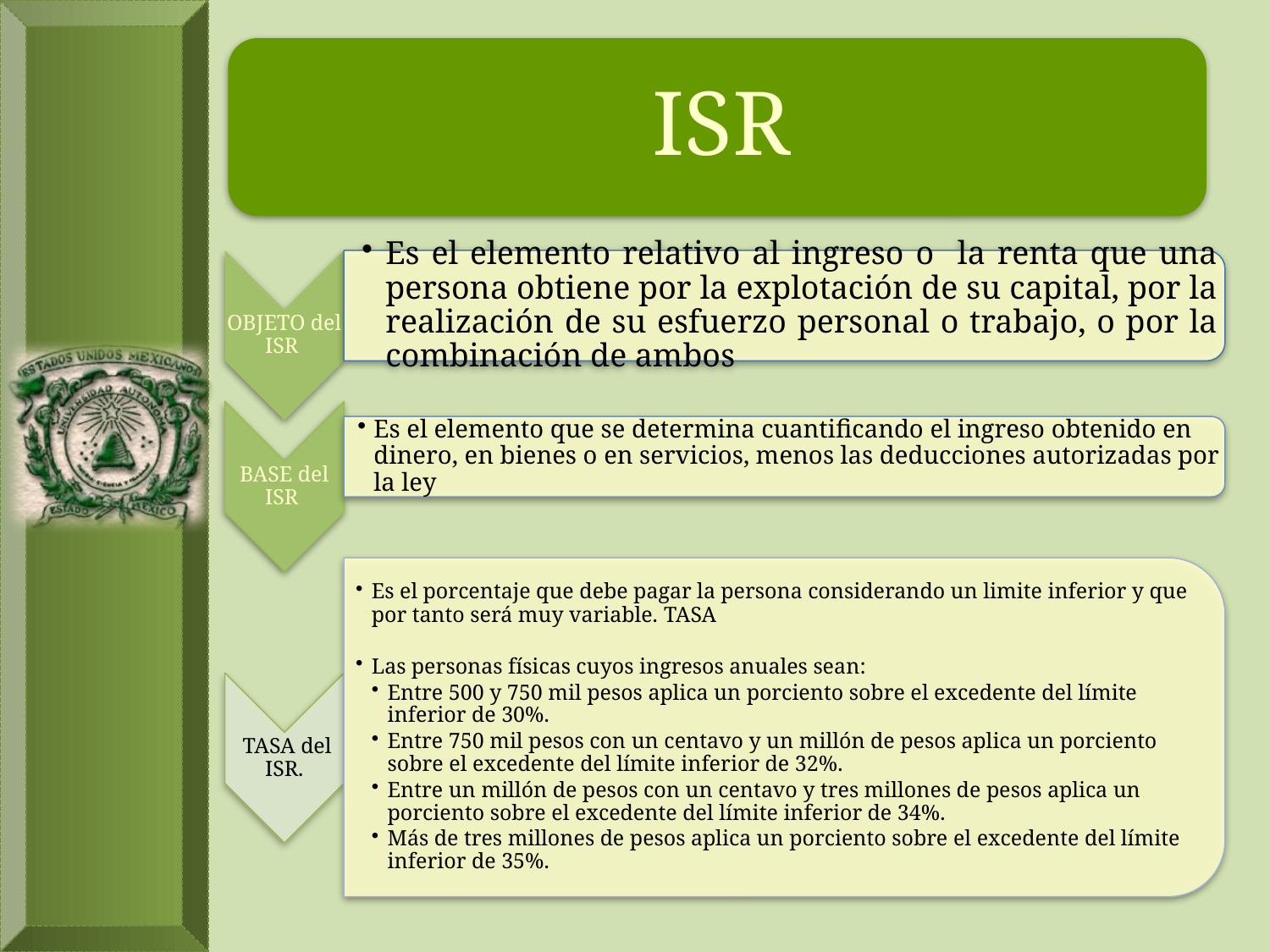

ISR
OBJETO del ISR
Es el elemento relativo al ingreso o  la renta que una persona obtiene por la explotación de su capital, por la realización de su esfuerzo personal o trabajo, o por la combinación de ambos
BASE del ISR
Es el elemento que se determina cuantificando el ingreso obtenido en dinero, en bienes o en servicios, menos las deducciones autorizadas por la ley
 TASA del ISR.
Es el porcentaje que debe pagar la persona considerando un limite inferior y que por tanto será muy variable. TASA

Las personas físicas cuyos ingresos anuales sean:
Entre 500 y 750 mil pesos aplica un porciento sobre el excedente del límite inferior de 30%.
Entre 750 mil pesos con un centavo y un millón de pesos aplica un porciento sobre el excedente del límite inferior de 32%.
Entre un millón de pesos con un centavo y tres millones de pesos aplica un porciento sobre el excedente del límite inferior de 34%.
Más de tres millones de pesos aplica un porciento sobre el excedente del límite inferior de 35%.